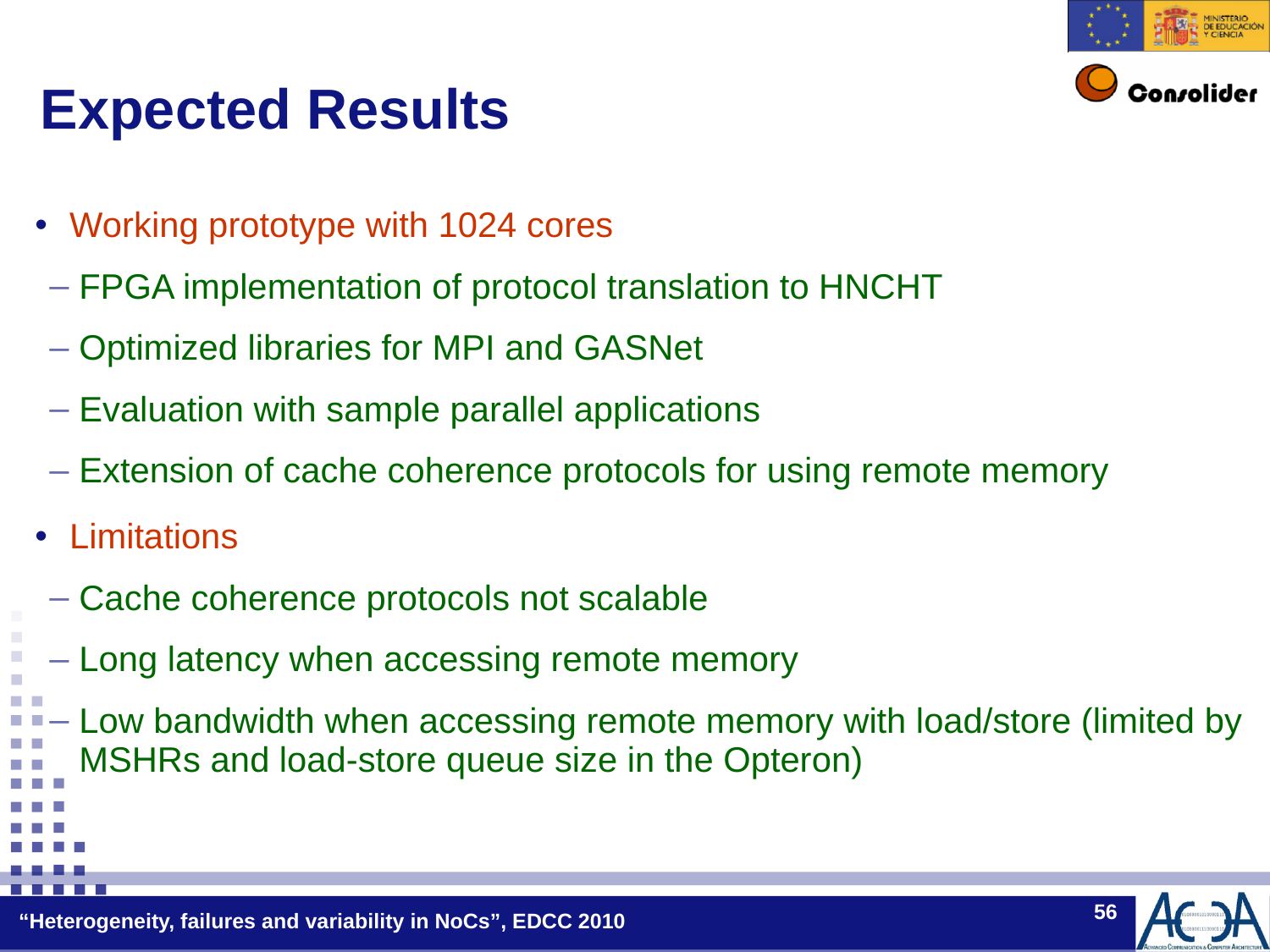

Expected Results
Working prototype with 1024 cores
FPGA implementation of protocol translation to HNCHT
Optimized libraries for MPI and GASNet
Evaluation with sample parallel applications
Extension of cache coherence protocols for using remote memory
Limitations
Cache coherence protocols not scalable
Long latency when accessing remote memory
Low bandwidth when accessing remote memory with load/store (limited by MSHRs and load-store queue size in the Opteron)